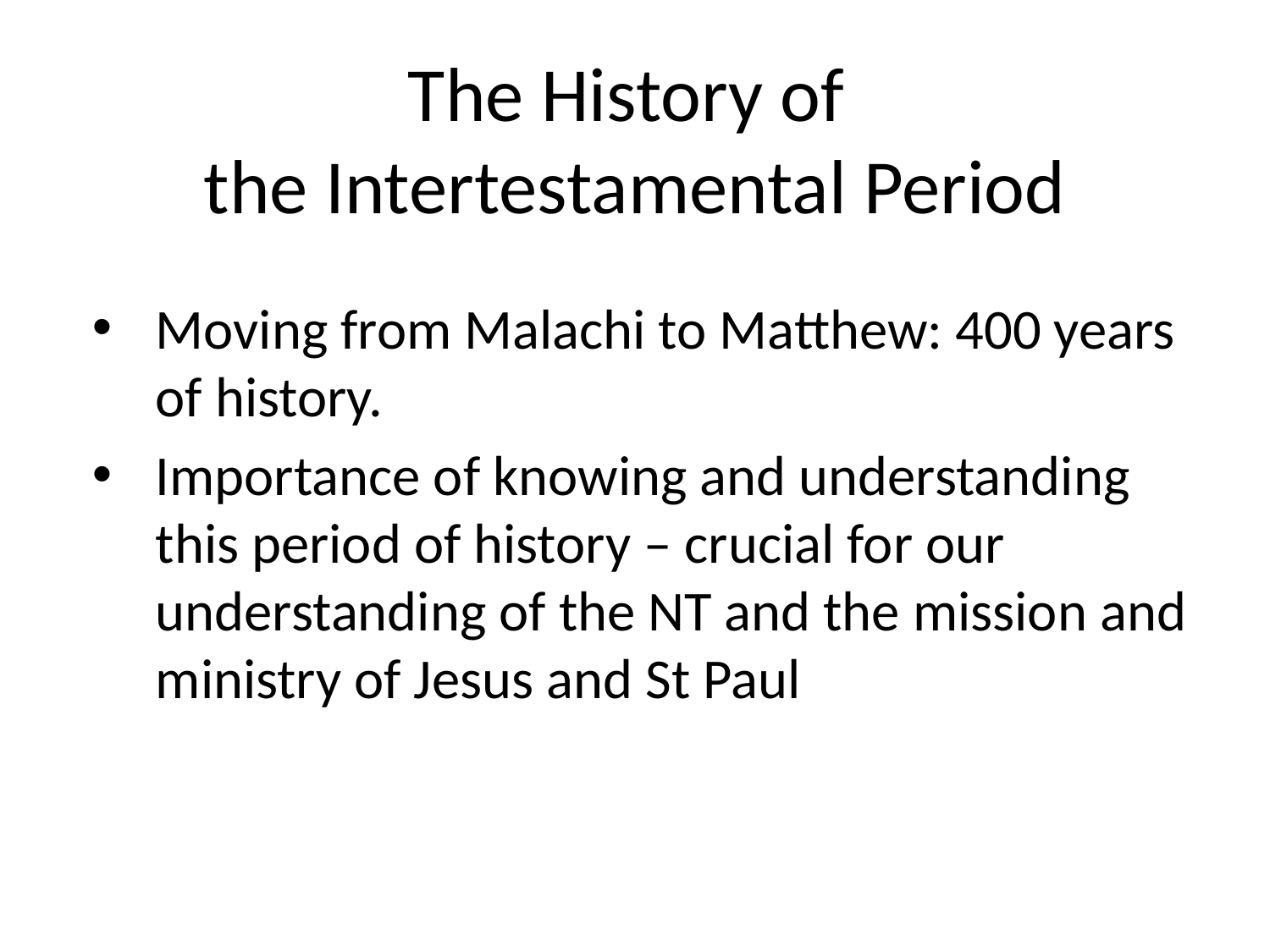

# The History of the Intertestamental Period
Moving from Malachi to Matthew: 400 years of history.
Importance of knowing and understanding this period of history – crucial for our understanding of the NT and the mission and ministry of Jesus and St Paul